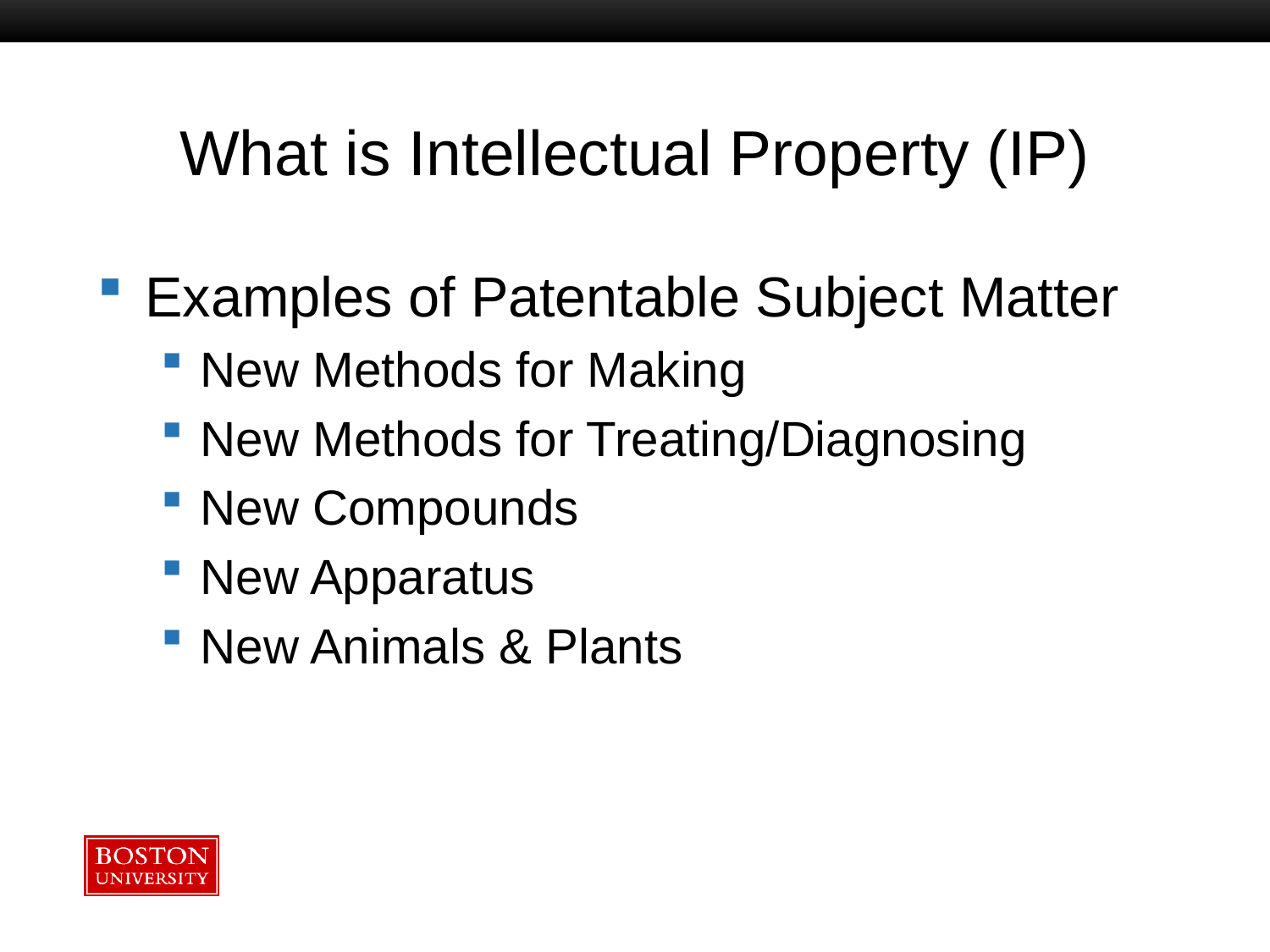

# What is Intellectual Property (IP)
Examples of Patentable Subject Matter
New Methods for Making
New Methods for Treating/Diagnosing
New Compounds
New Apparatus
New Animals & Plants